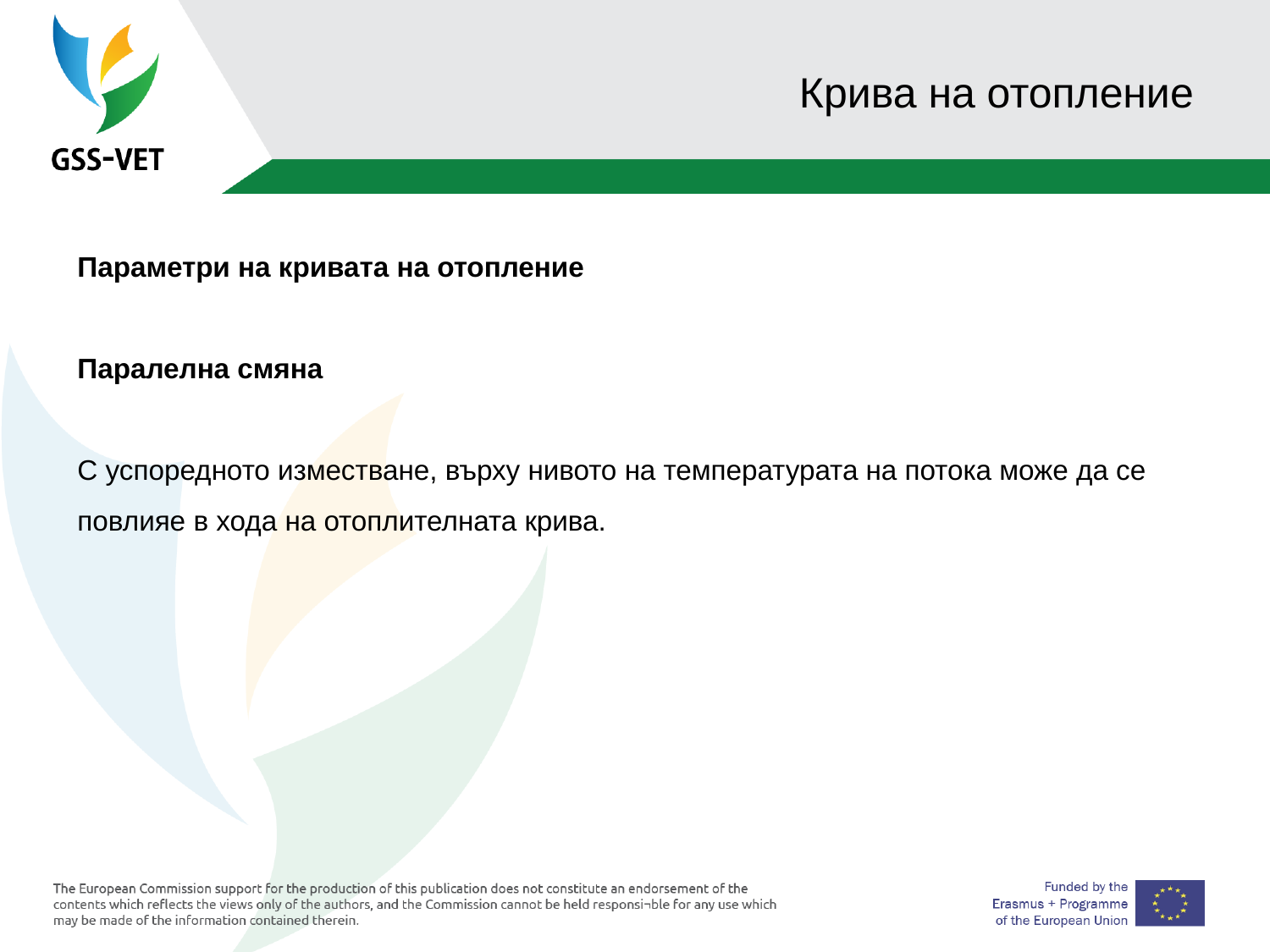

# Крива на отопление
Параметри на кривата на отопление

Паралелна смяна

С успоредното изместване, върху нивото на температурата на потока може да се повлияе в хода на отоплителната крива.